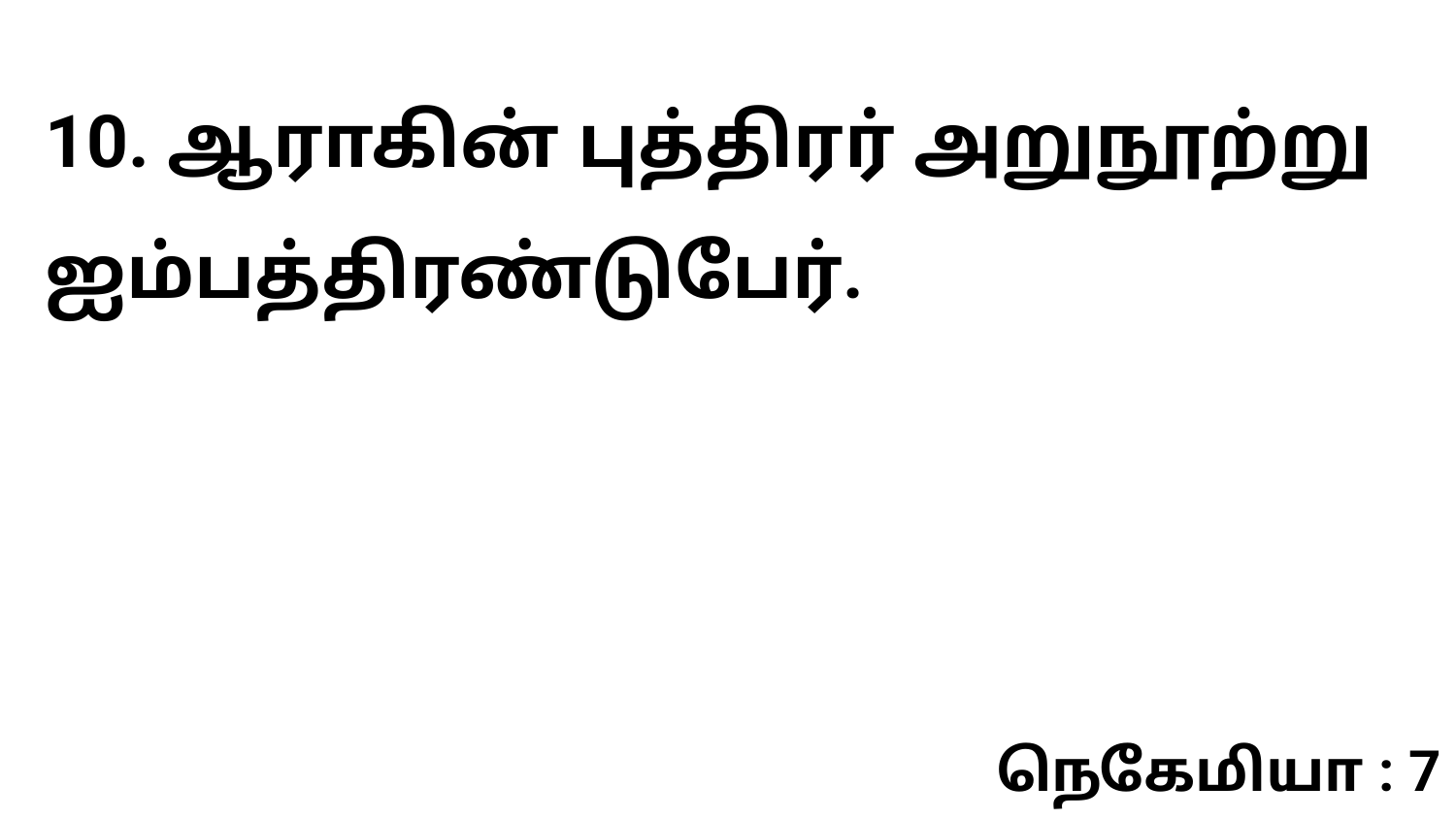

10. ஆராகின் புத்திரர் அறுநூற்று ஐம்பத்திரண்டுபேர்.
நெகேமியா : 7